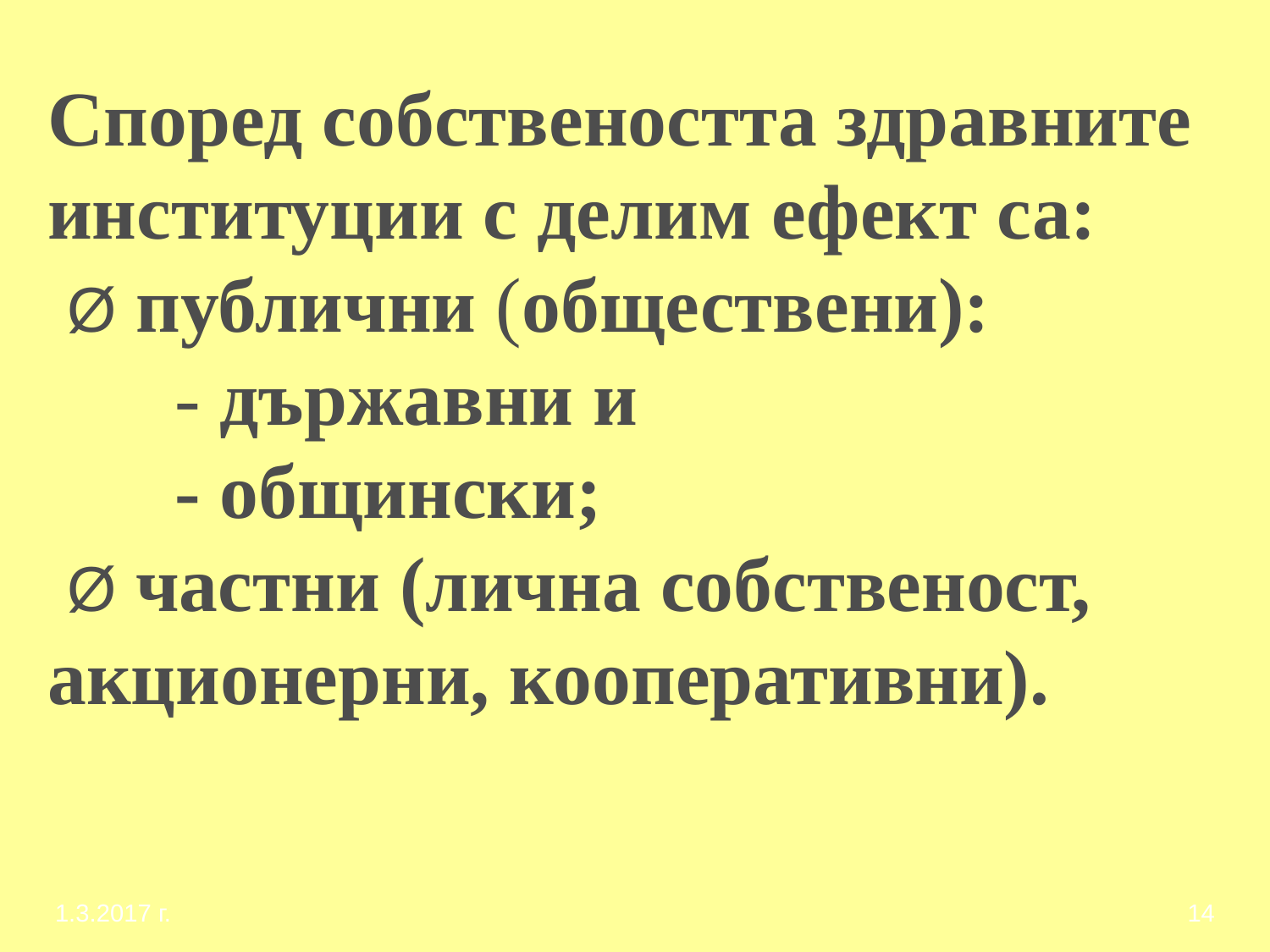

# Според собствеността здравните институции с делим ефект са: Ø публични (обществени): - държавни и - общински; Ø частни (лична собственост, акционерни, кооперативни).
1.3.2017 г.
14